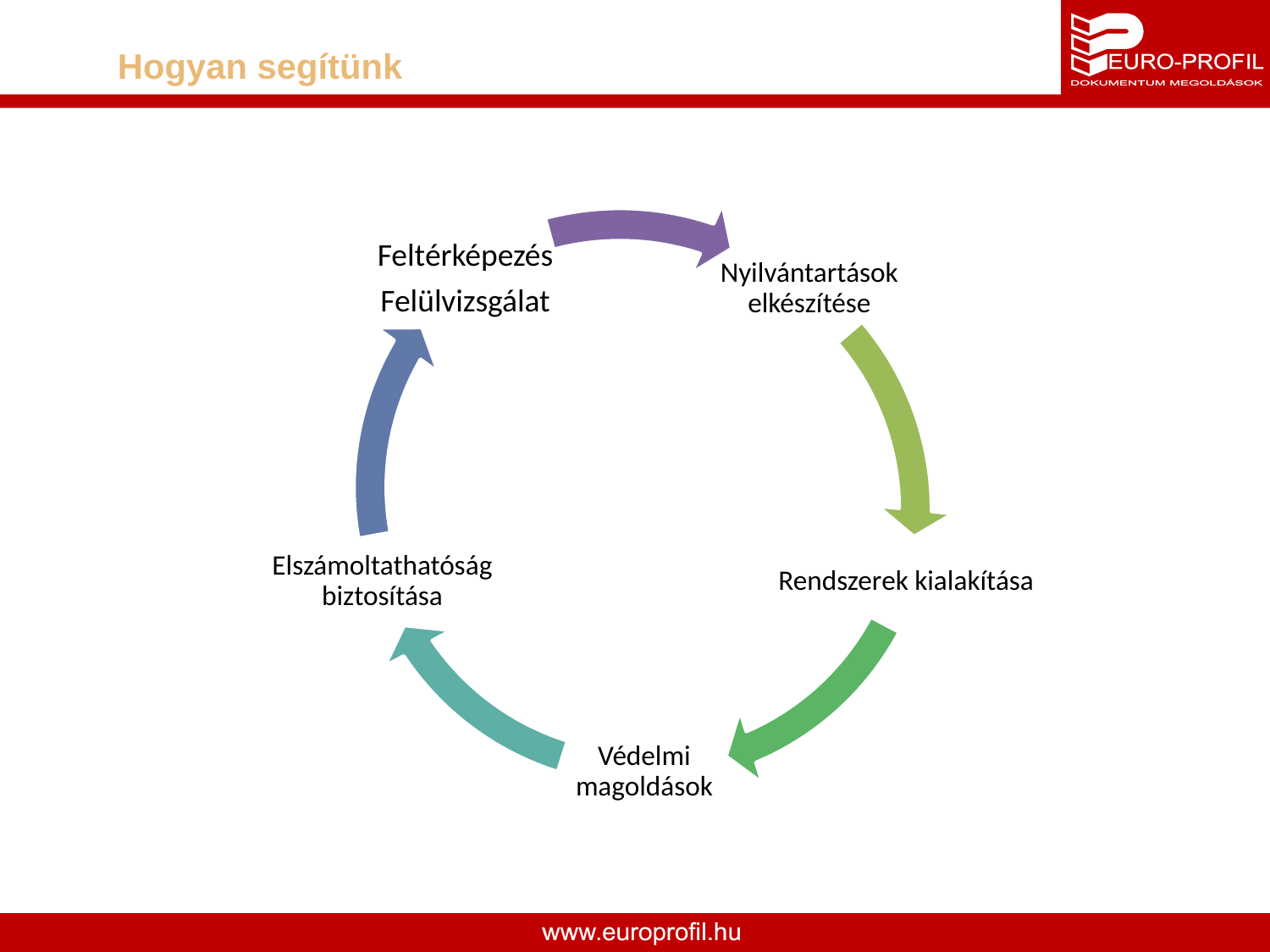

# Hogyan segítünk
Nyilvántartások elkészítése
Rendszerek kialakítása
Védelmi magoldások
Elszámoltathatóság biztosítása
Feltérképezés
Felülvizsgálat